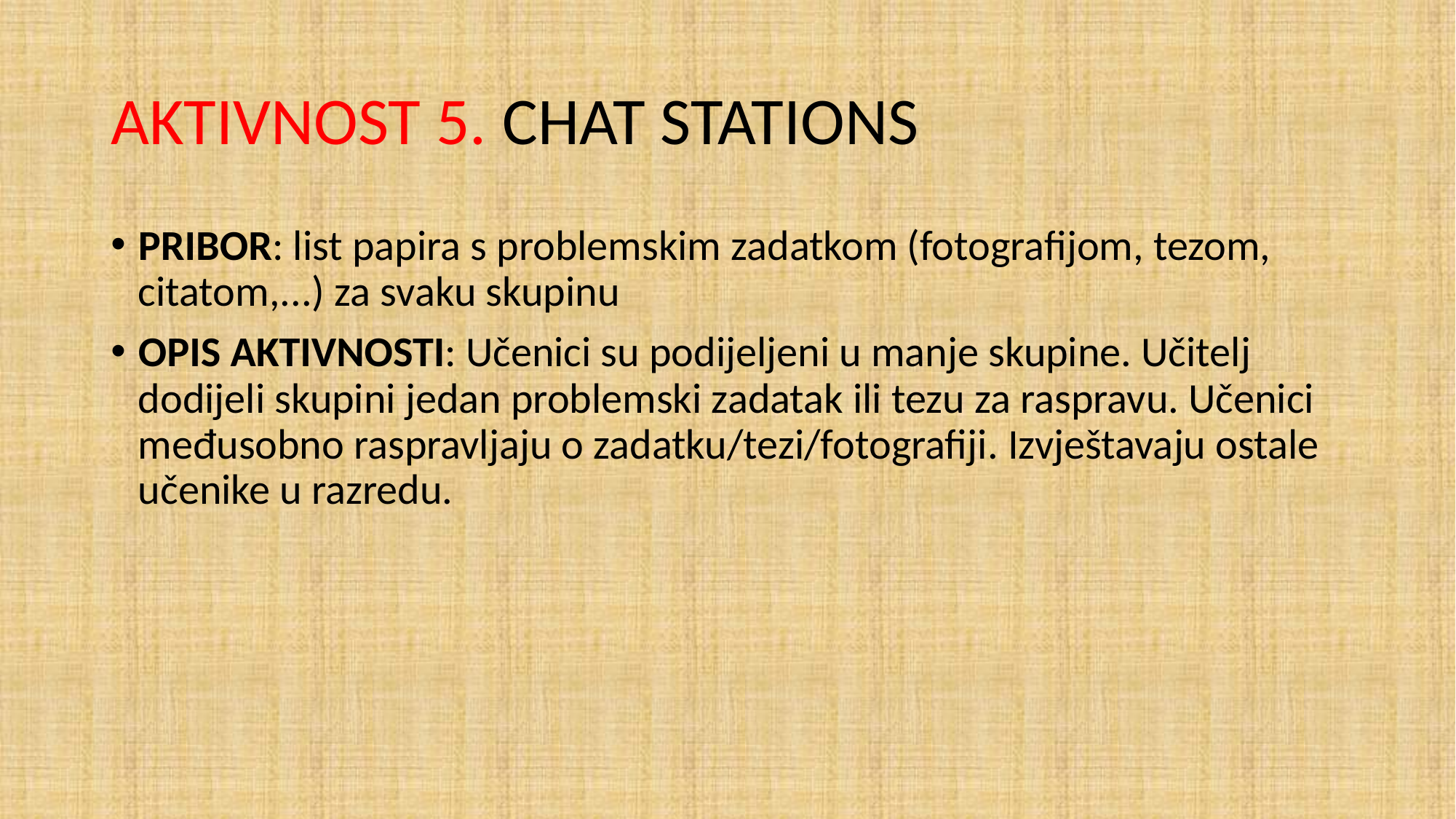

# AKTIVNOST 5. CHAT STATIONS
PRIBOR: list papira s problemskim zadatkom (fotografijom, tezom, citatom,...) za svaku skupinu
OPIS AKTIVNOSTI: Učenici su podijeljeni u manje skupine. Učitelj dodijeli skupini jedan problemski zadatak ili tezu za raspravu. Učenici međusobno raspravljaju o zadatku/tezi/fotografiji. Izvještavaju ostale učenike u razredu.